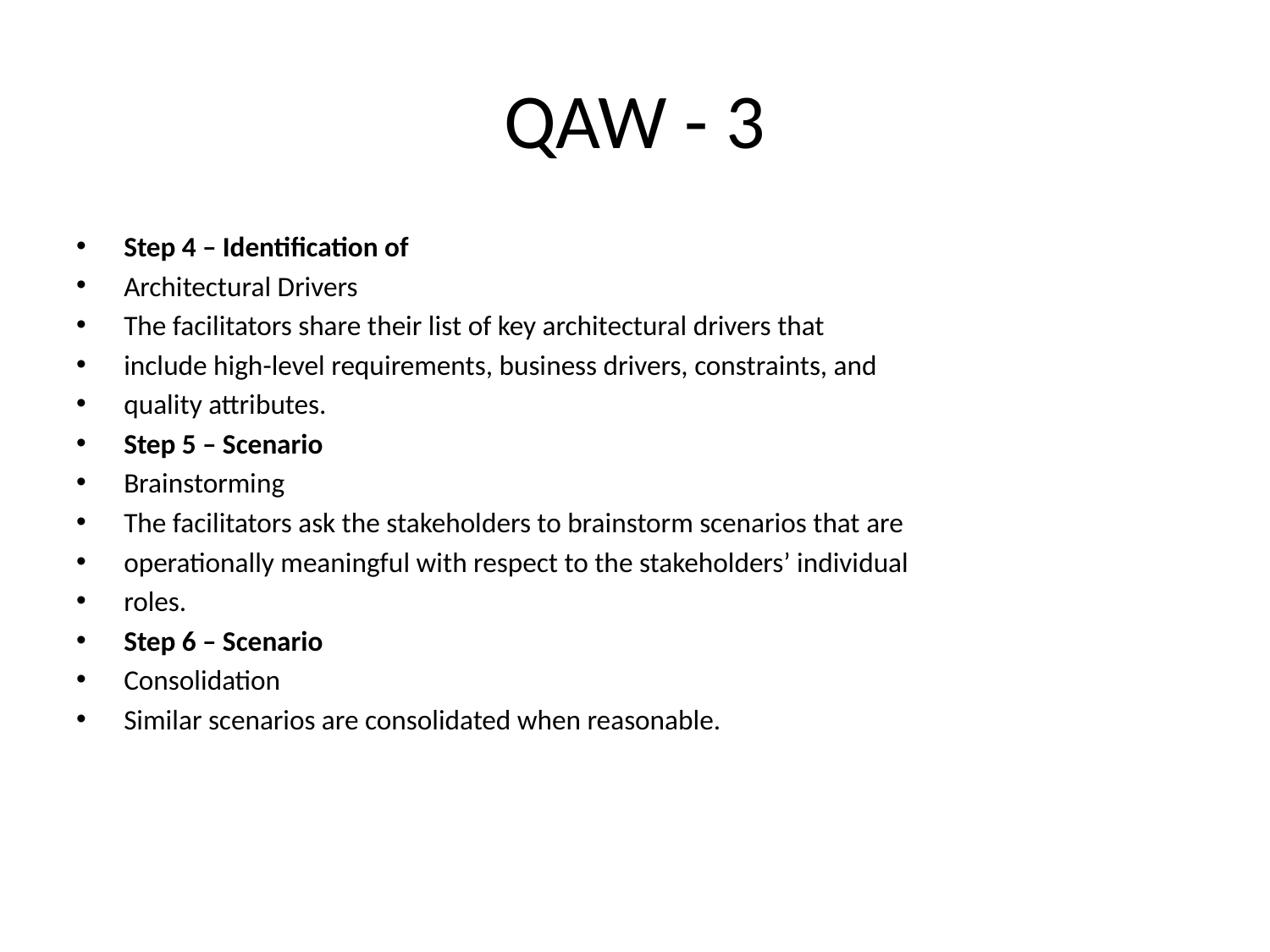

# QAW - 3
Step 4 – Identification of
Architectural Drivers
The facilitators share their list of key architectural drivers that
include high-level requirements, business drivers, constraints, and
quality attributes.
Step 5 – Scenario
Brainstorming
The facilitators ask the stakeholders to brainstorm scenarios that are
operationally meaningful with respect to the stakeholders’ individual
roles.
Step 6 – Scenario
Consolidation
Similar scenarios are consolidated when reasonable.